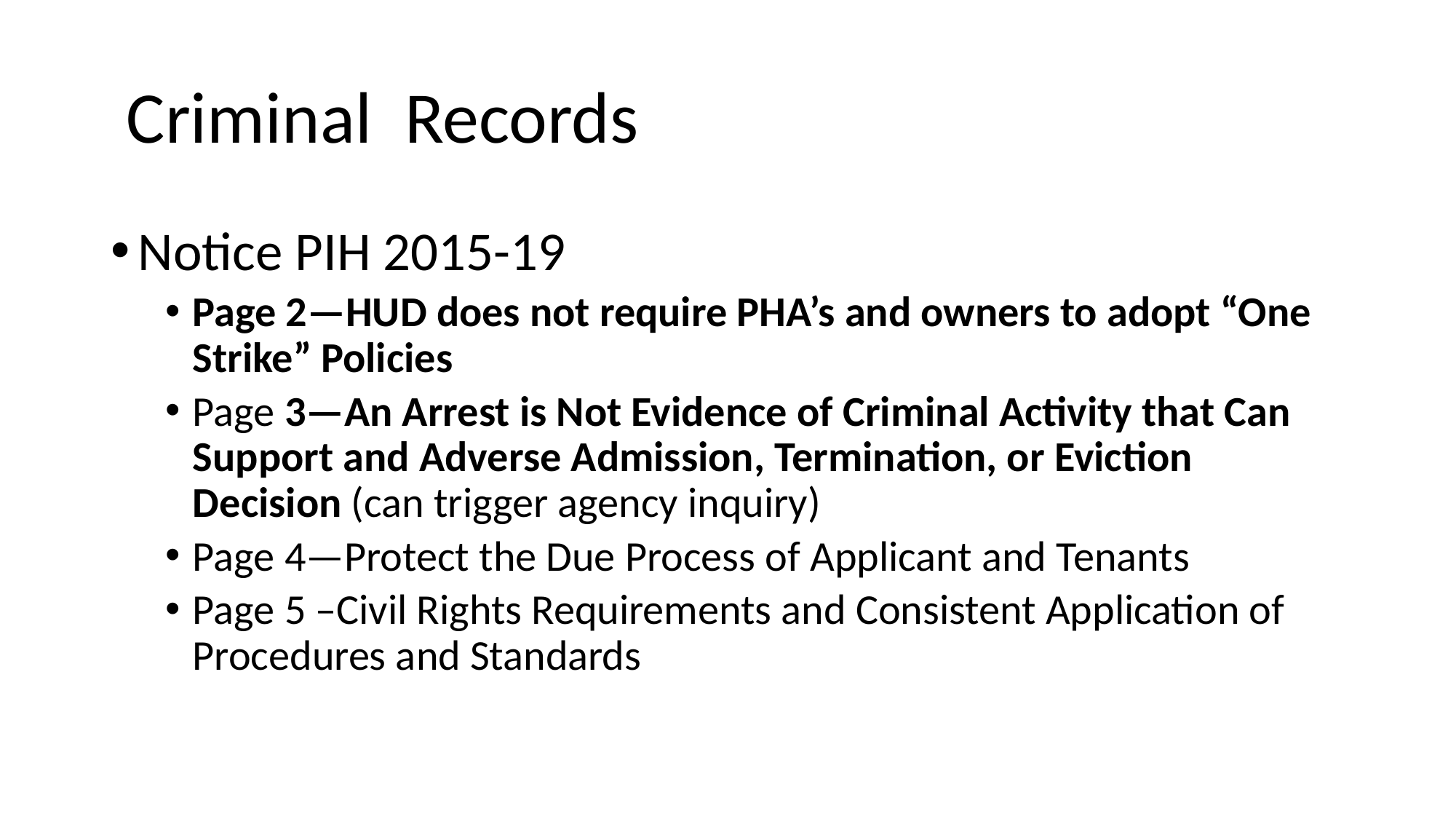

# Criminal  Records
Notice PIH 2015-19
Page 2—HUD does not require PHA’s and owners to adopt “One Strike” Policies
Page 3—An Arrest is Not Evidence of Criminal Activity that Can Support and Adverse Admission, Termination, or Eviction Decision (can trigger agency inquiry)
Page 4—Protect the Due Process of Applicant and Tenants
Page 5 –Civil Rights Requirements and Consistent Application of Procedures and Standards